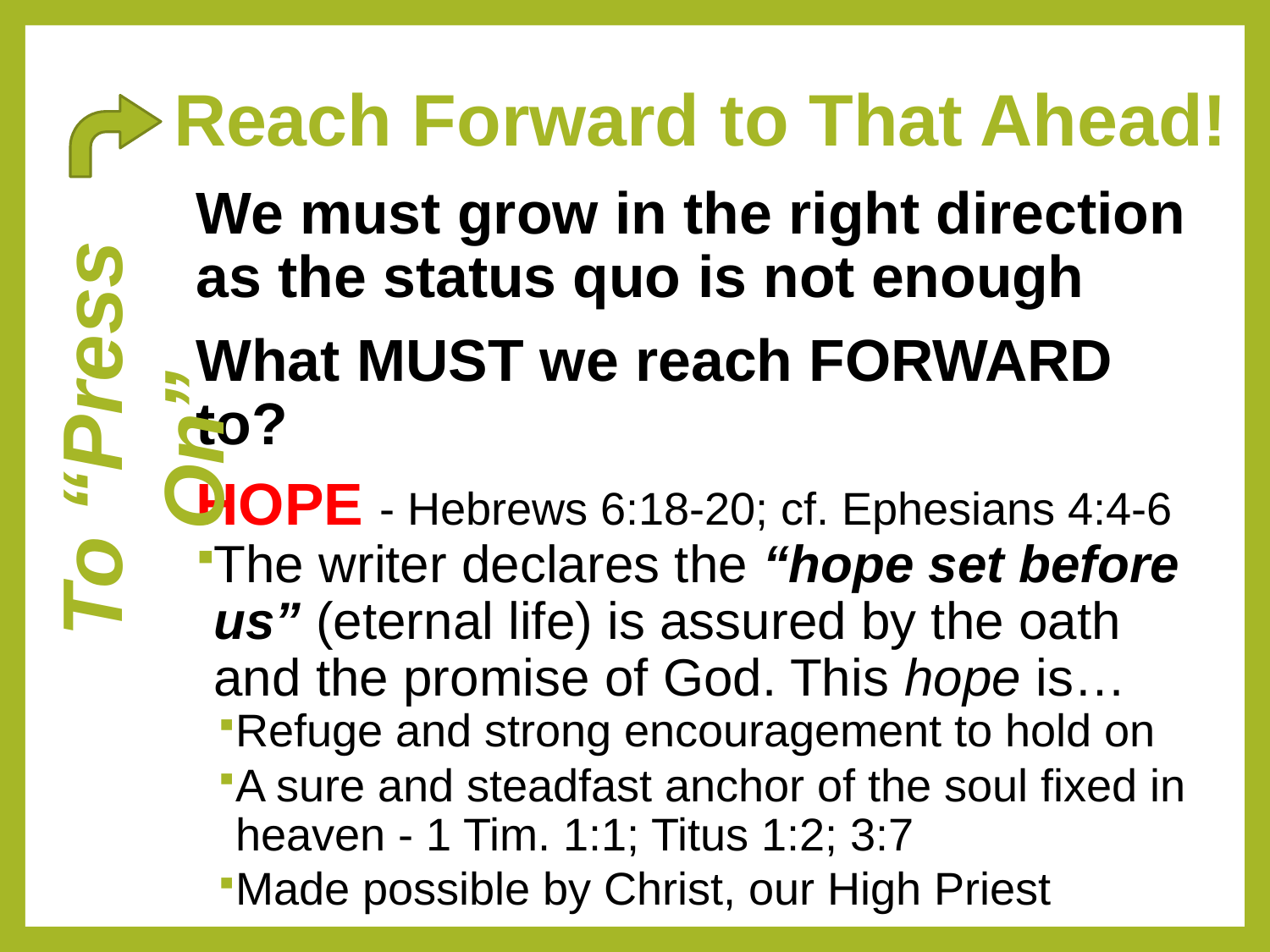

# Reach Forward to That Ahead!

We must grow in the right direction as the status quo is not enough
What MUST we reach FORWARD to?
HOPE - Hebrews 6:18-20; cf. Ephesians 4:4-6
The writer declares the “hope set before us” (eternal life) is assured by the oath and the promise of God. This hope is…
Refuge and strong encouragement to hold on
A sure and steadfast anchor of the soul fixed in heaven - 1 Tim. 1:1; Titus 1:2; 3:7
Made possible by Christ, our High Priest
To “Press On”